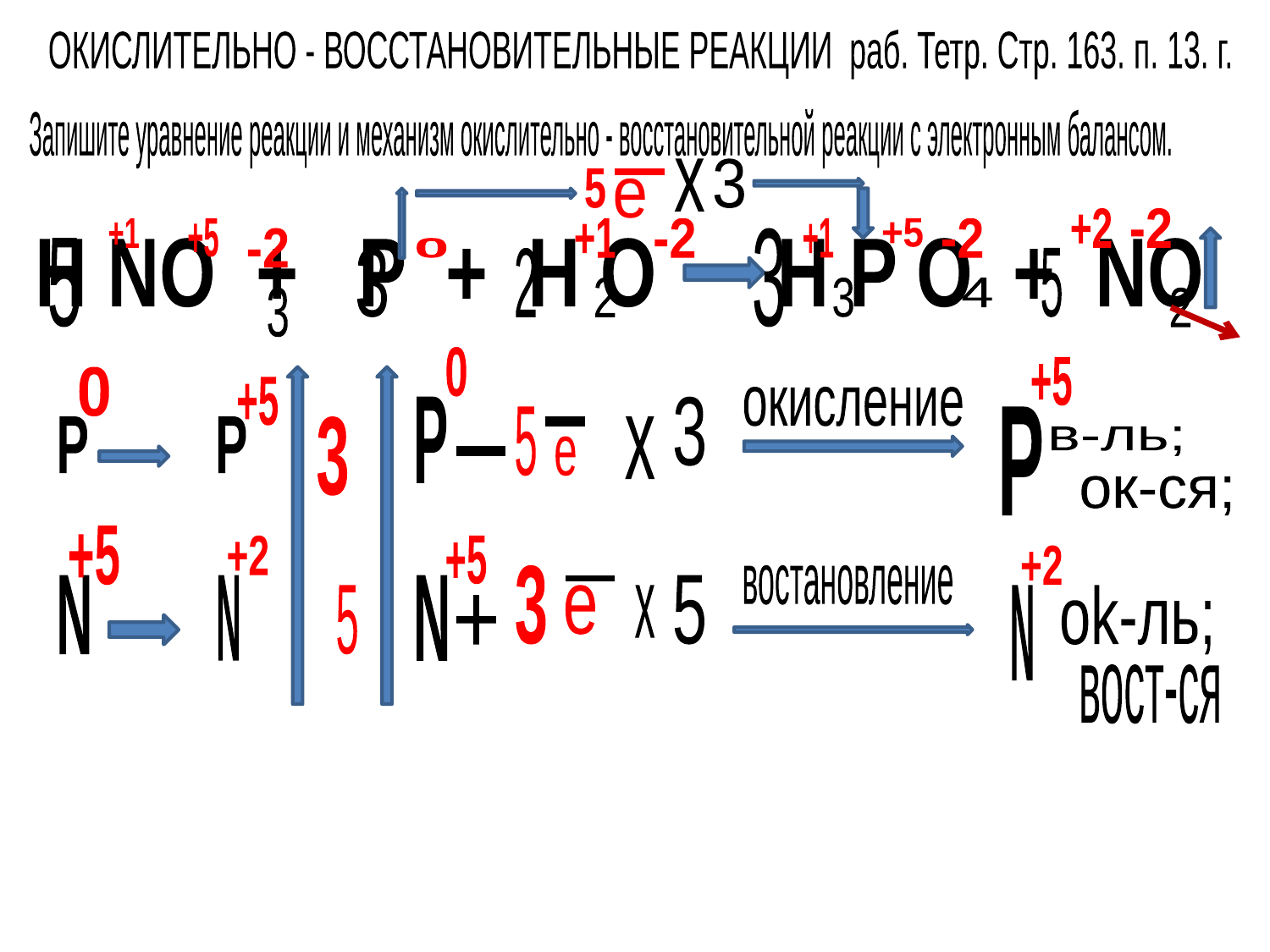

ОКИСЛИТЕЛЬНО - ВОССТАНОВИТЕЛЬНЫЕ РЕАКЦИИ  раб. Тетр. Стр. 163. п. 13. г.
Запишите уравнение реакции и механизм окислительно - восстановительной реакции с электронным балансом.
х
3
5
-
е

+2
-2
+1
+5
+1
-2
+1
+5
-2
-2
3

   H NO  +   P  +  H O      H P O  +  NO
5
0
3
2
5

2
3
4
3
2
0
+5
0
+5
окисление
P
3
5
P
P
P
3
-
х
в-ль;
е

-
ок-ся;
+5

+2
+5
+2
3
востановление
N
N
N
-
5
5
е
х
N
ok-ль;
+

вост-ся